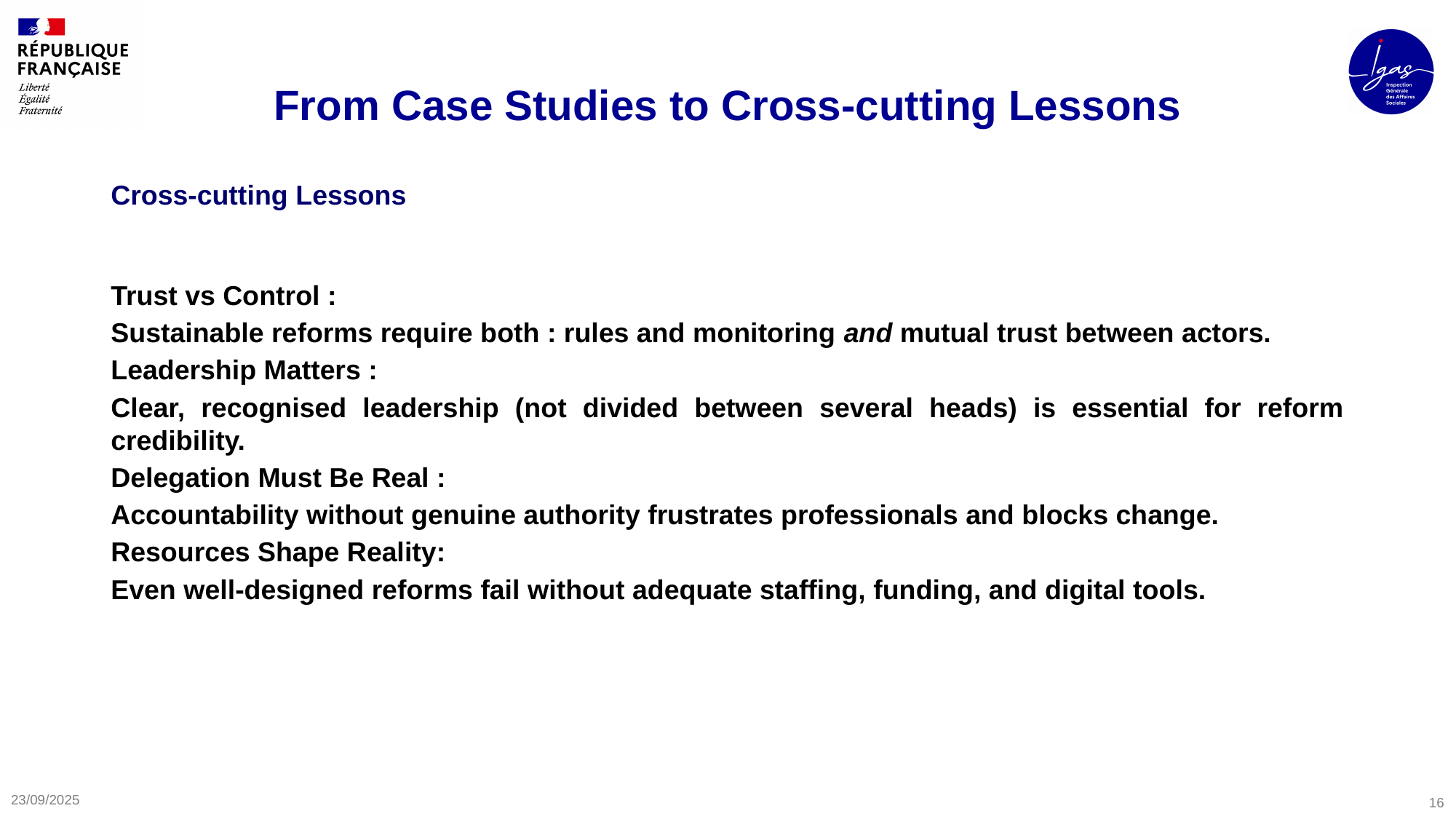

# From Case Studies to Cross-cutting Lessons
Cross-cutting Lessons

Trust vs Control :
Sustainable reforms require both : rules and monitoring and mutual trust between actors.
Leadership Matters :
Clear, recognised leadership (not divided between several heads) is essential for reform credibility.
Delegation Must Be Real :
Accountability without genuine authority frustrates professionals and blocks change.
Resources Shape Reality:
Even well-designed reforms fail without adequate staffing, funding, and digital tools.
23/09/2025

16